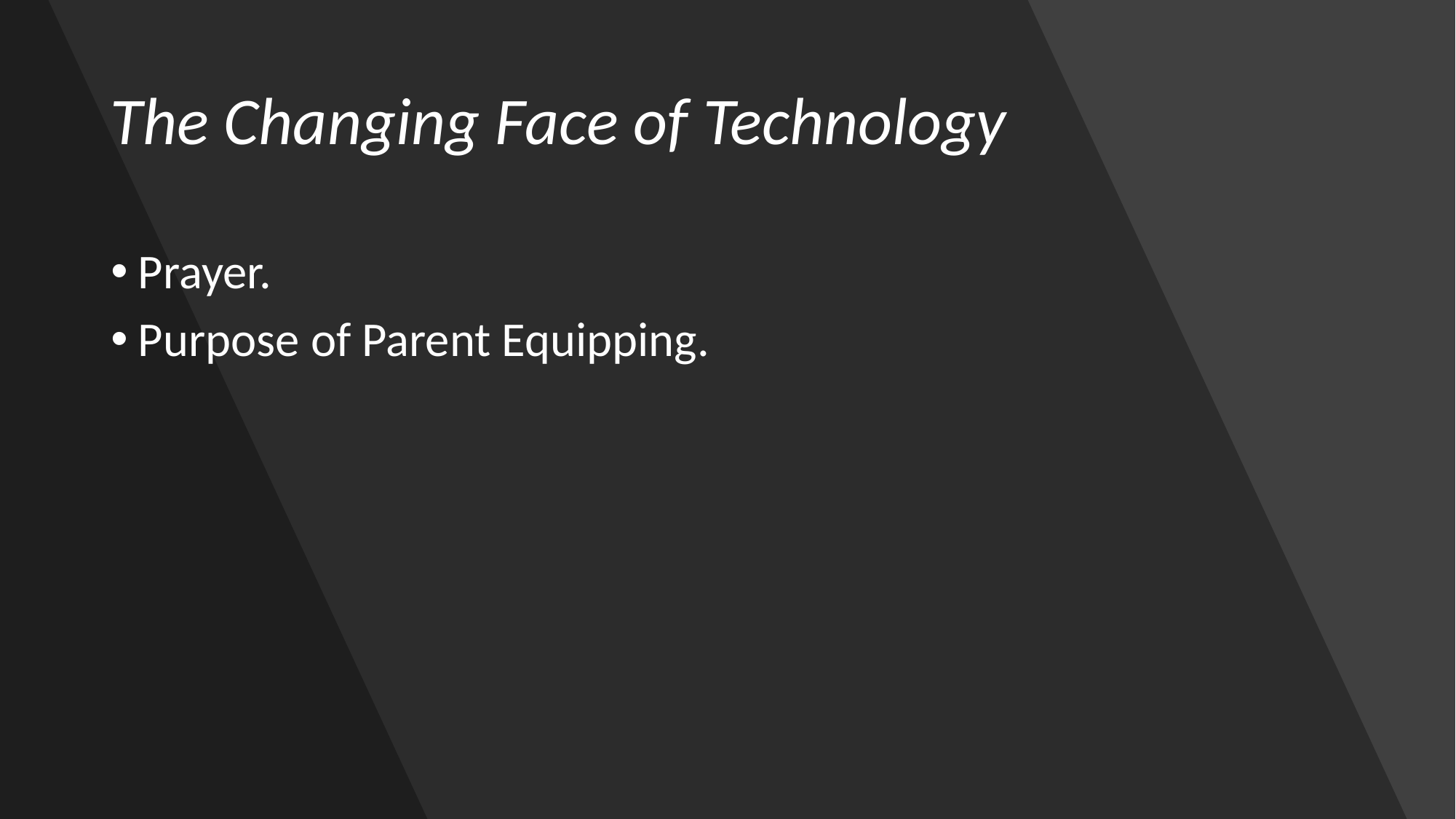

# The Changing Face of Technology
Prayer.
Purpose of Parent Equipping.